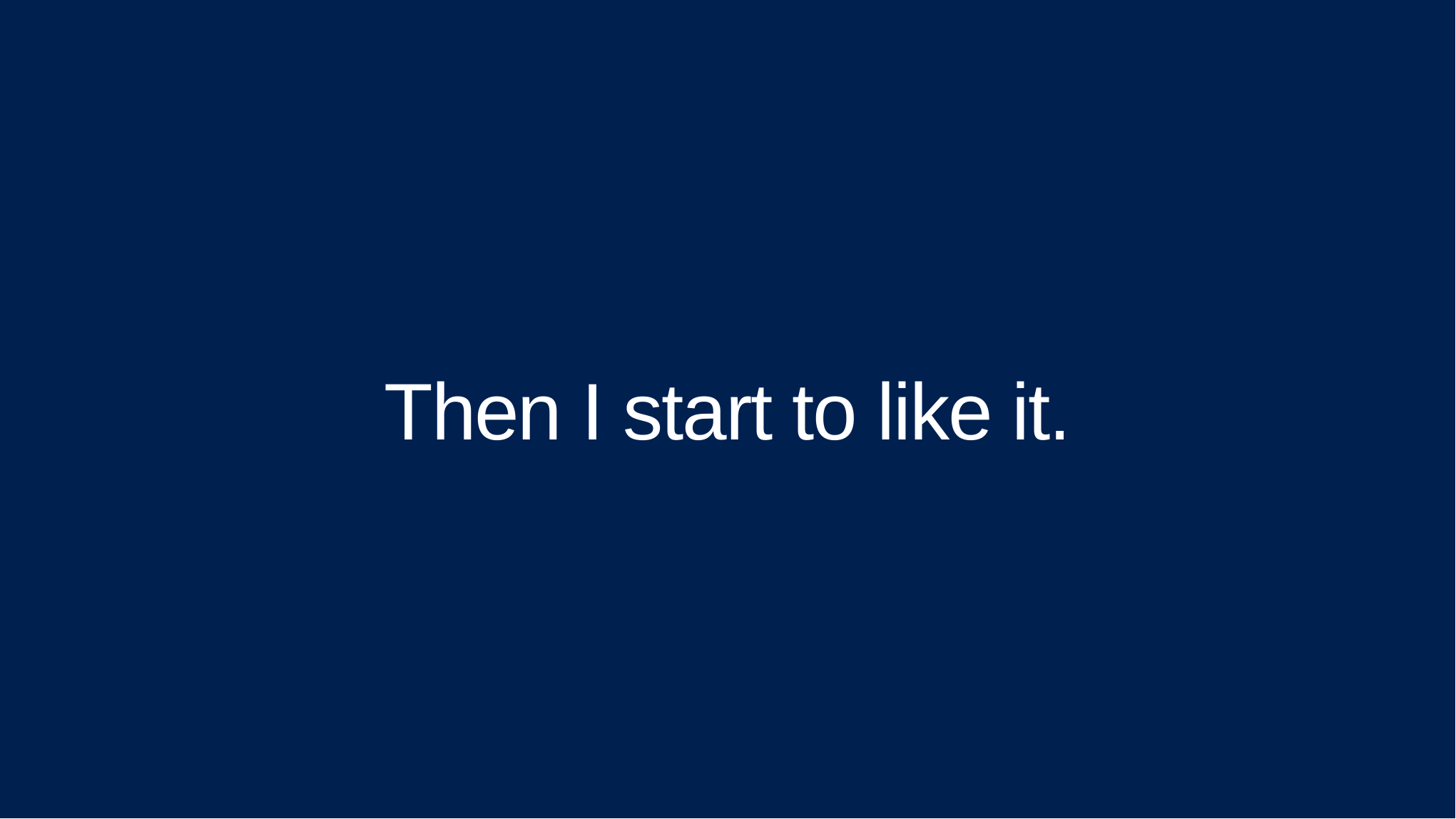

# Then I start to like it.